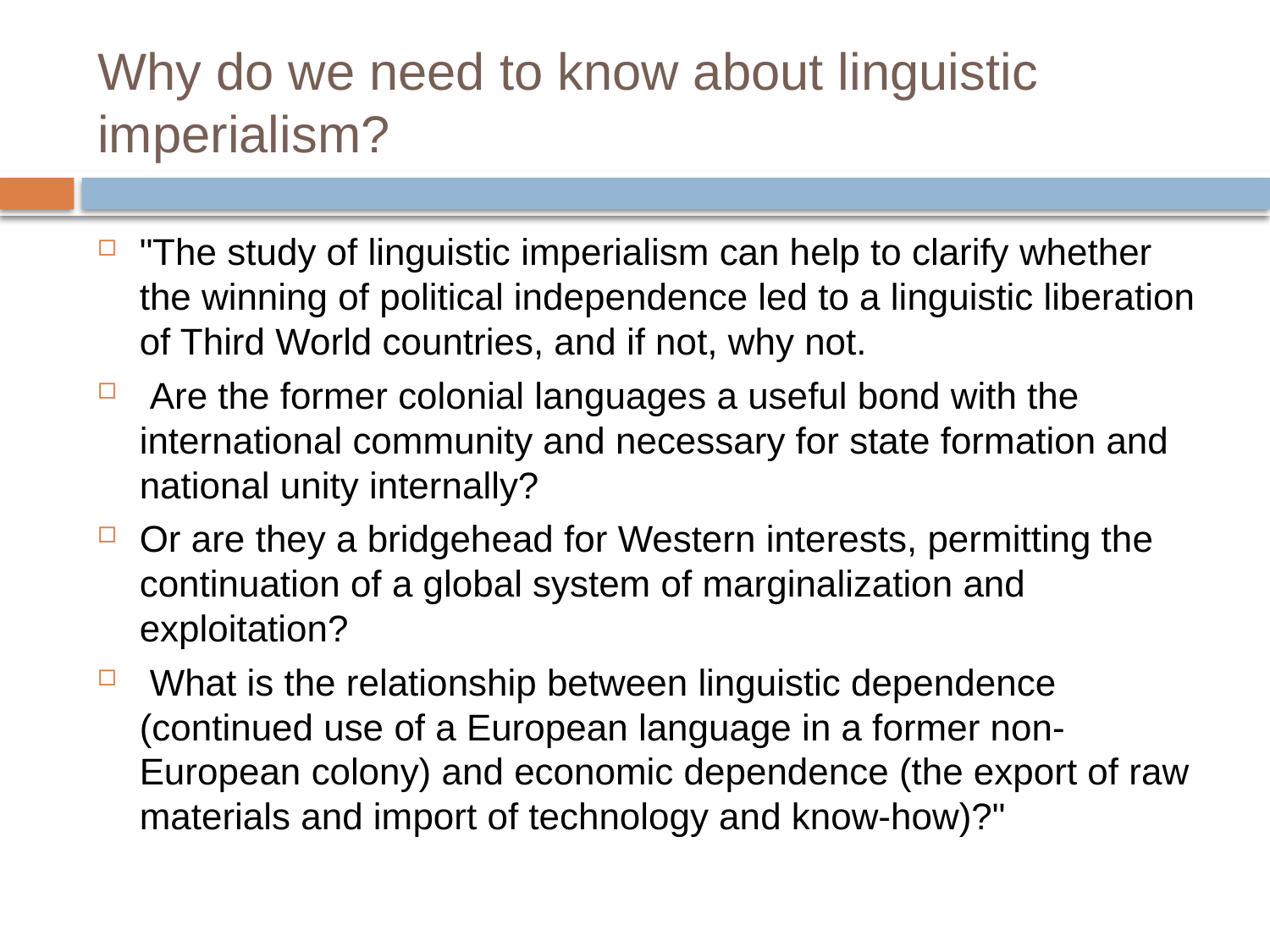

# Why do we need to know about linguistic imperialism?
"The study of linguistic imperialism can help to clarify whether the winning of political independence led to a linguistic liberation of Third World countries, and if not, why not.
 Are the former colonial languages a useful bond with the international community and necessary for state formation and national unity internally?
Or are they a bridgehead for Western interests, permitting the continuation of a global system of marginalization and exploitation?
 What is the relationship between linguistic dependence (continued use of a European language in a former non-European colony) and economic dependence (the export of raw materials and import of technology and know-how)?"